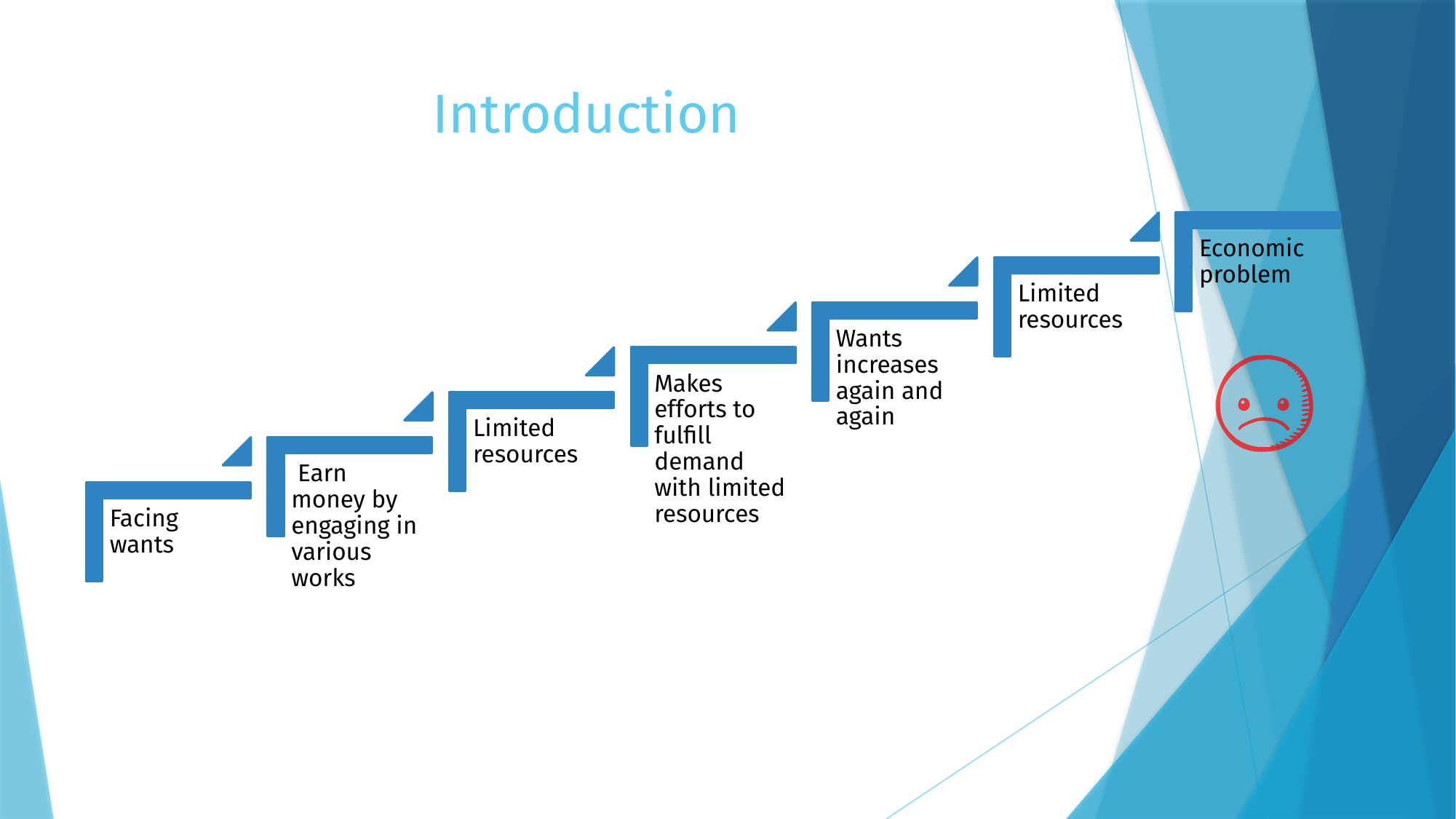

# Introduction
Facing wants
 Earn money by engaging in various works
Limited resources
Makes efforts to fulfill demand with limited resources
Wants increases again and again
Limited resources
Economic problem